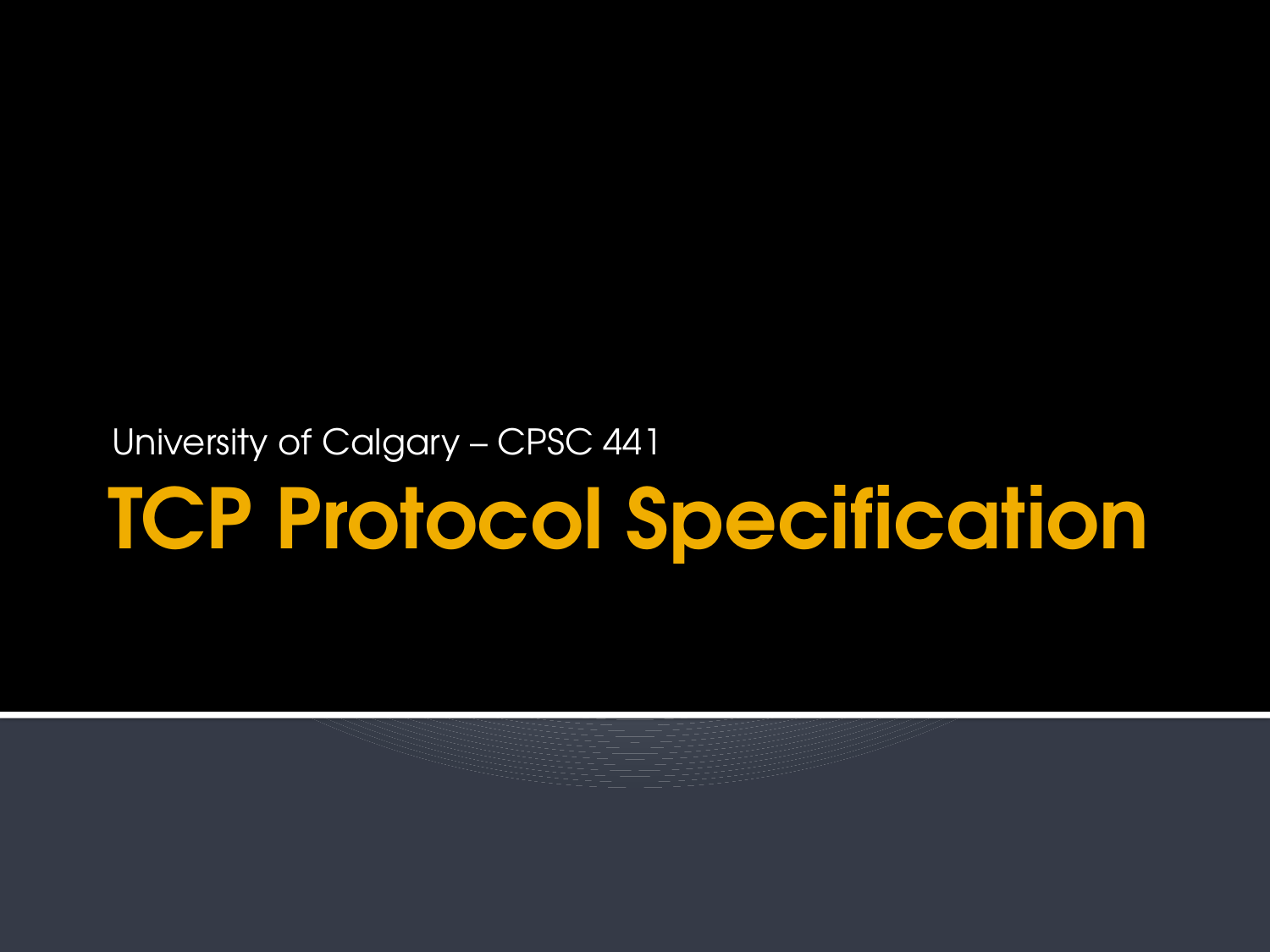

University of Calgary – CPSC 441
# TCP Protocol Specification